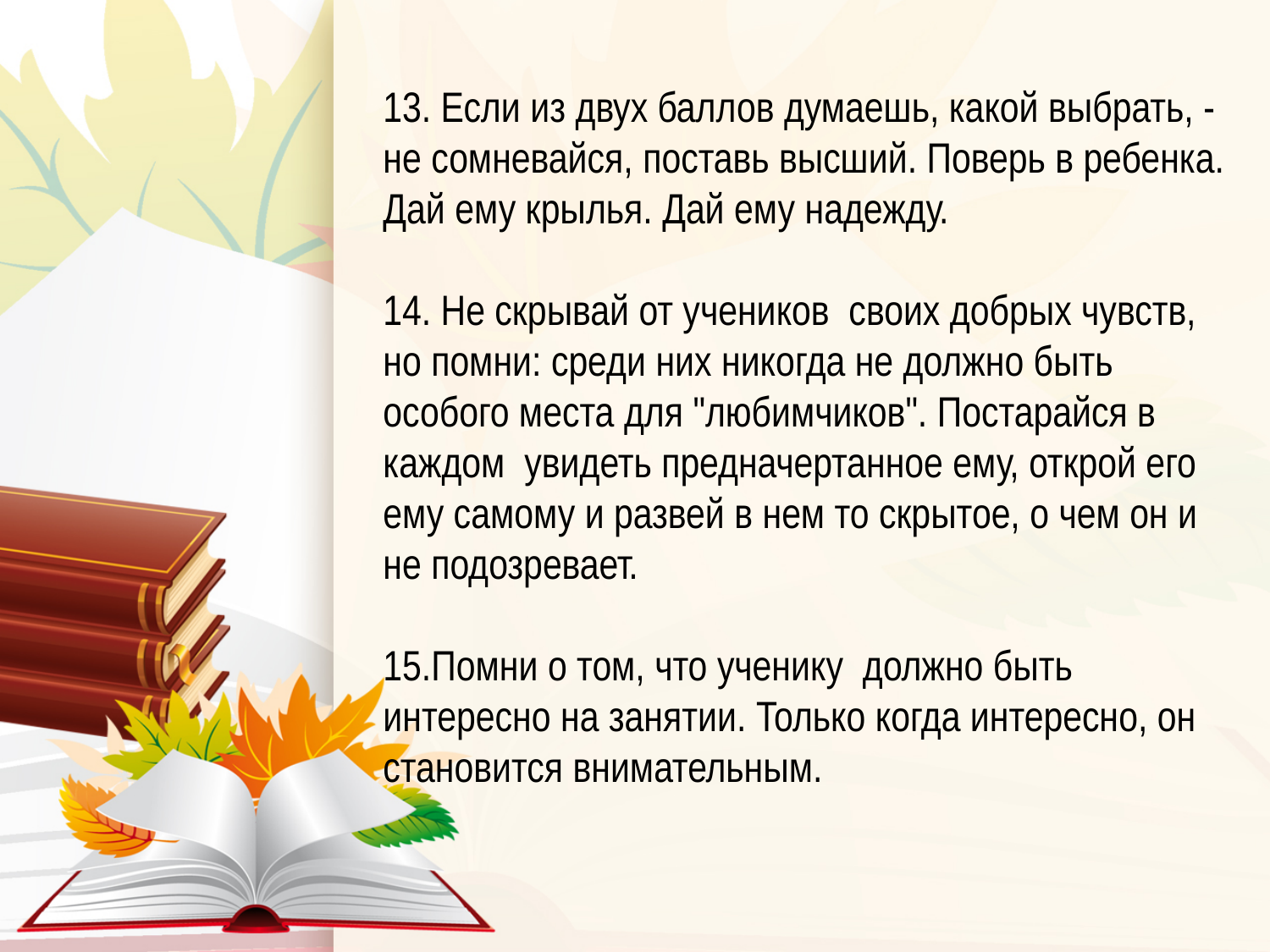

# 13. Если из двух баллов думаешь, какой выбрать, - не сомневайся, поставь высший. Поверь в ребенка. Дай ему крылья. Дай ему надежду. 14. Не скрывай от учеников  своих добрых чувств, но помни: среди них никогда не должно быть особого места для "любимчиков". Постарайся в каждом  увидеть предначертанное ему, открой его ему самому и развей в нем то скрытое, о чем он и не подозревает. 15.Помни о том, что ученику  должно быть интересно на занятии. Только когда интересно, он становится внимательным.